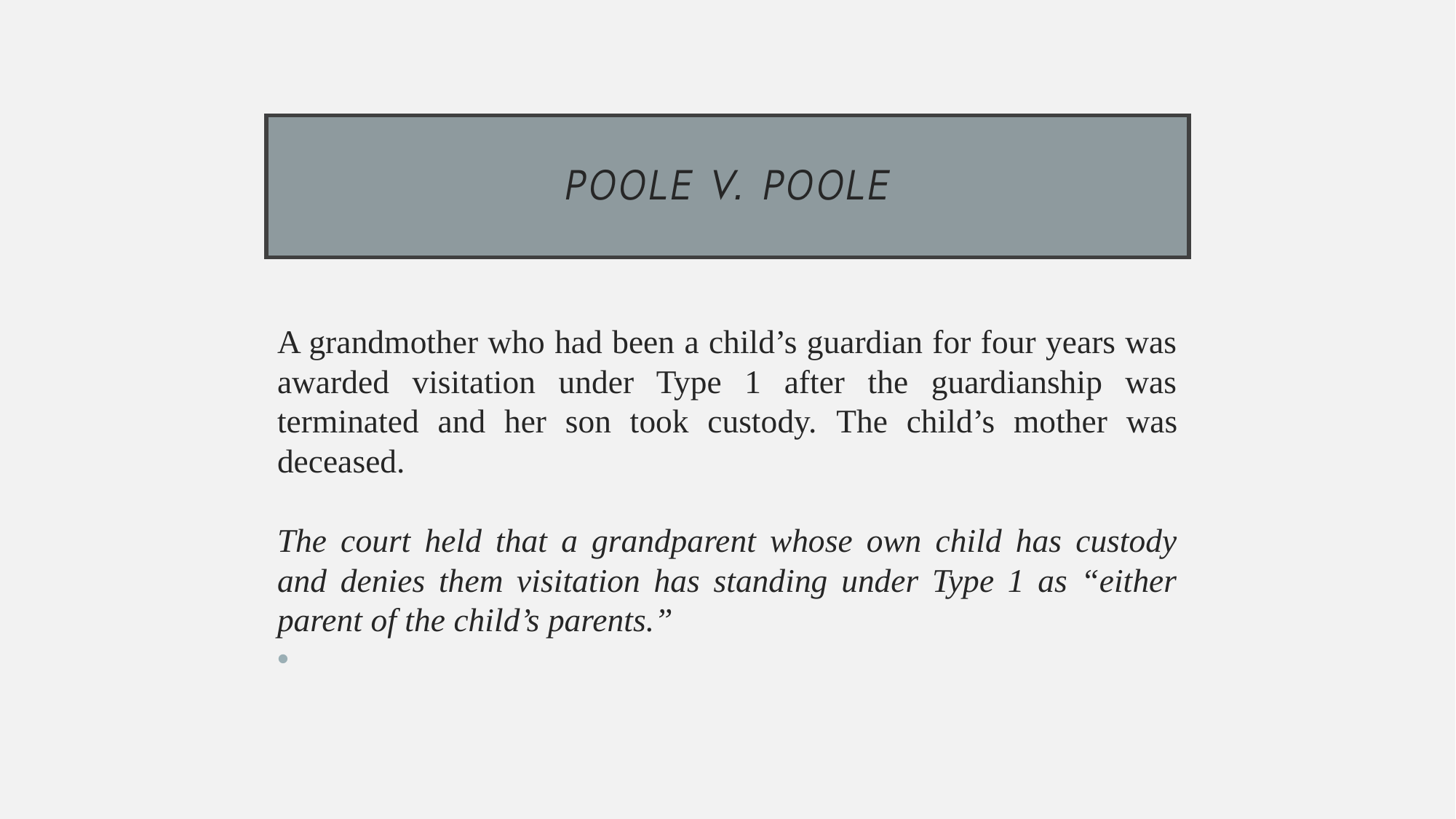

# Poole v. poole
A grandmother who had been a child’s guardian for four years was awarded visitation under Type 1 after the guardianship was terminated and her son took custody. The child’s mother was deceased.

The court held that a grandparent whose own child has custody and denies them visitation has standing under Type 1 as “either parent of the child’s parents.”